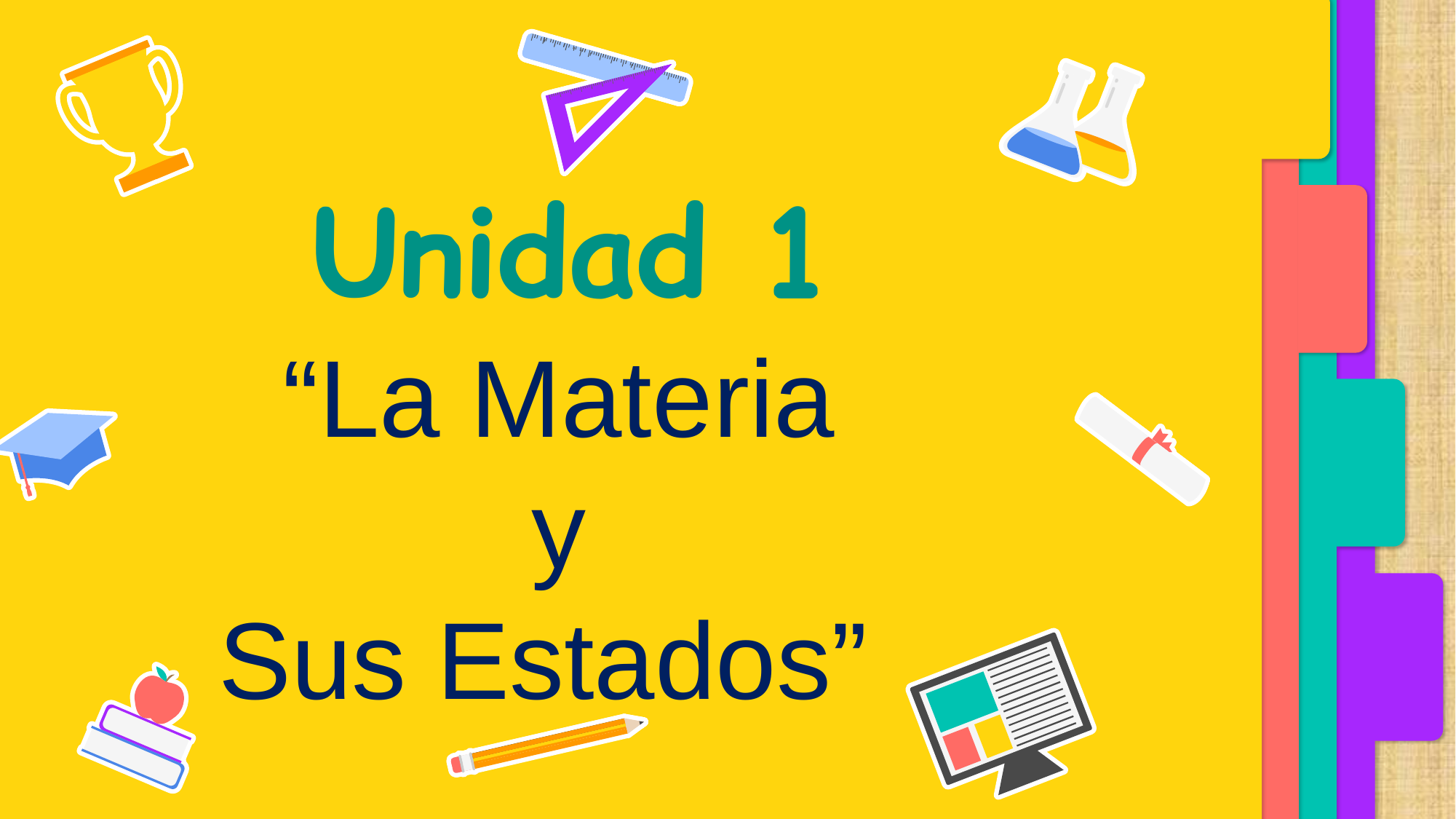

Unidad 1
# “La Materia y Sus Estados”
OA